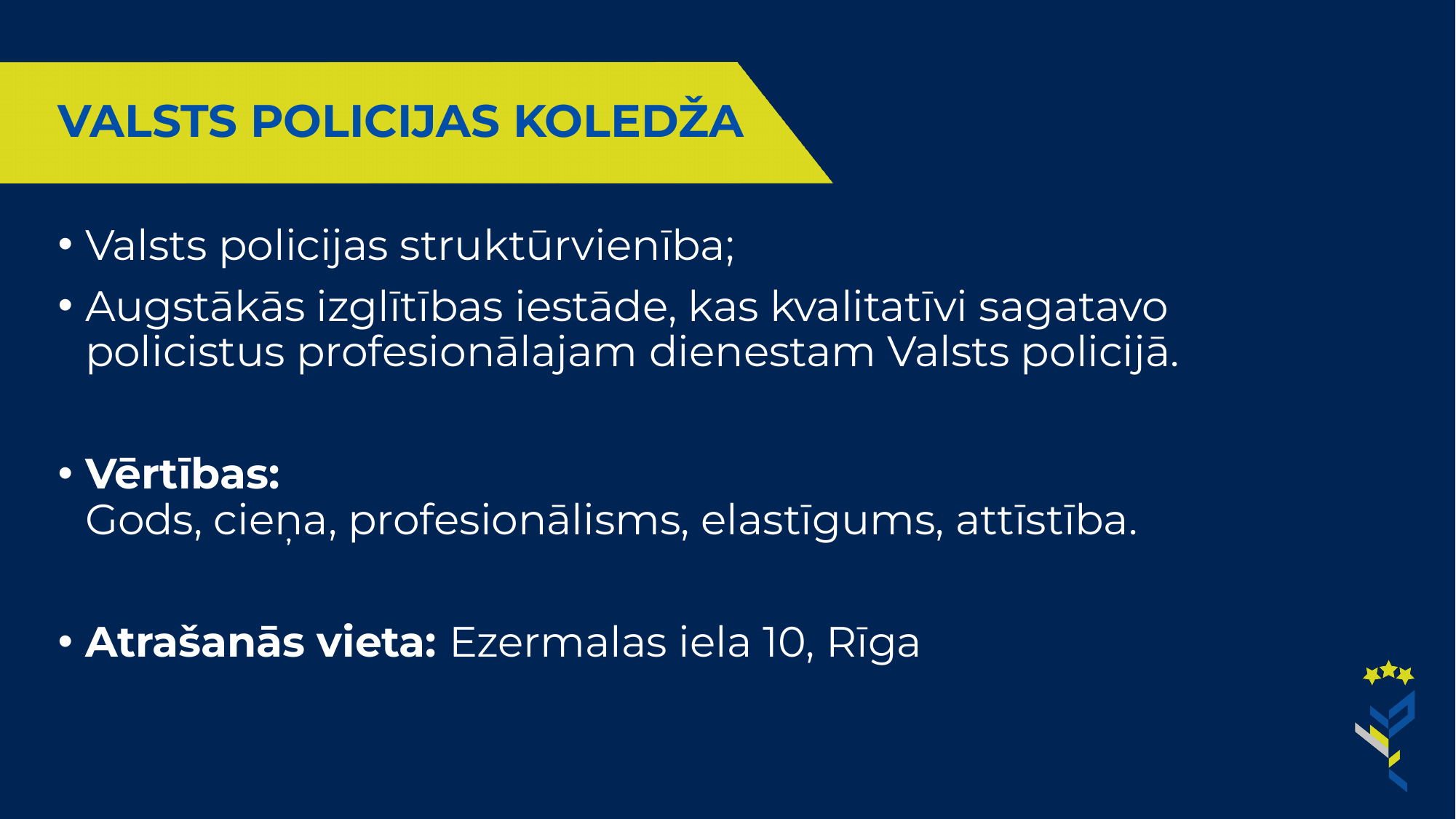

# VALSTS POLICIJAS KOLEDŽA
Valsts policijas struktūrvienība;
Augstākās izglītības iestāde, kas kvalitatīvi sagatavo policistus profesionālajam dienestam Valsts policijā.

Vērtības:
Gods, cieņa, profesionālisms, elastīgums, attīstība.

Atrašanās vieta: Ezermalas iela 10, Rīga